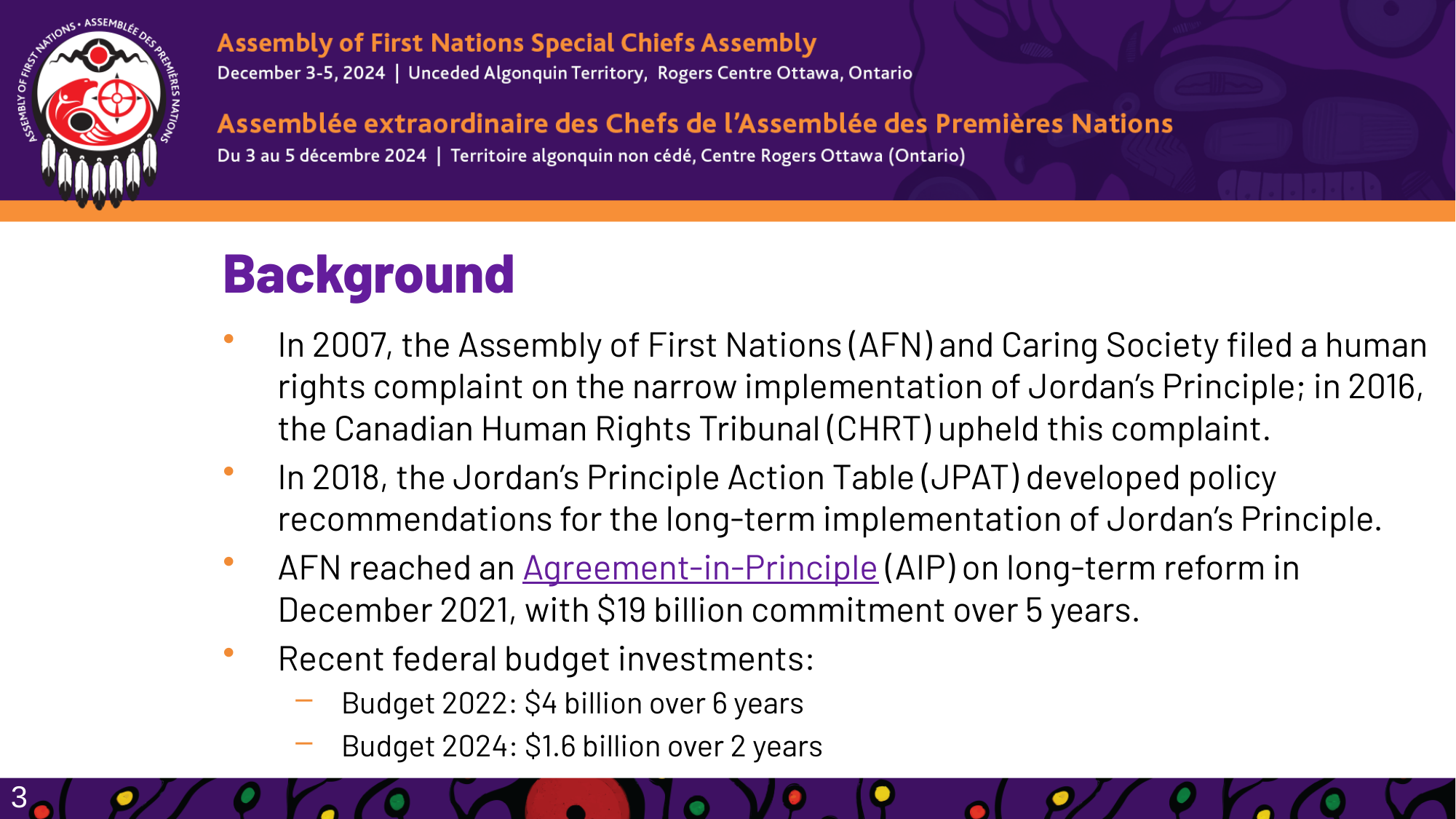

Background
In 2007, the Assembly of First Nations (AFN) and Caring Society filed a human rights complaint on the narrow implementation of Jordan’s Principle; in 2016, the Canadian Human Rights Tribunal (CHRT) upheld this complaint.
In 2018, the Jordan’s Principle Action Table (JPAT) developed policy recommendations for the long-term implementation of Jordan’s Principle.
AFN reached an Agreement-in-Principle (AIP) on long-term reform in December 2021, with $19 billion commitment over 5 years.
Recent federal budget investments:
Budget 2022: $4 billion over 6 years
Budget 2024: $1.6 billion over 2 years